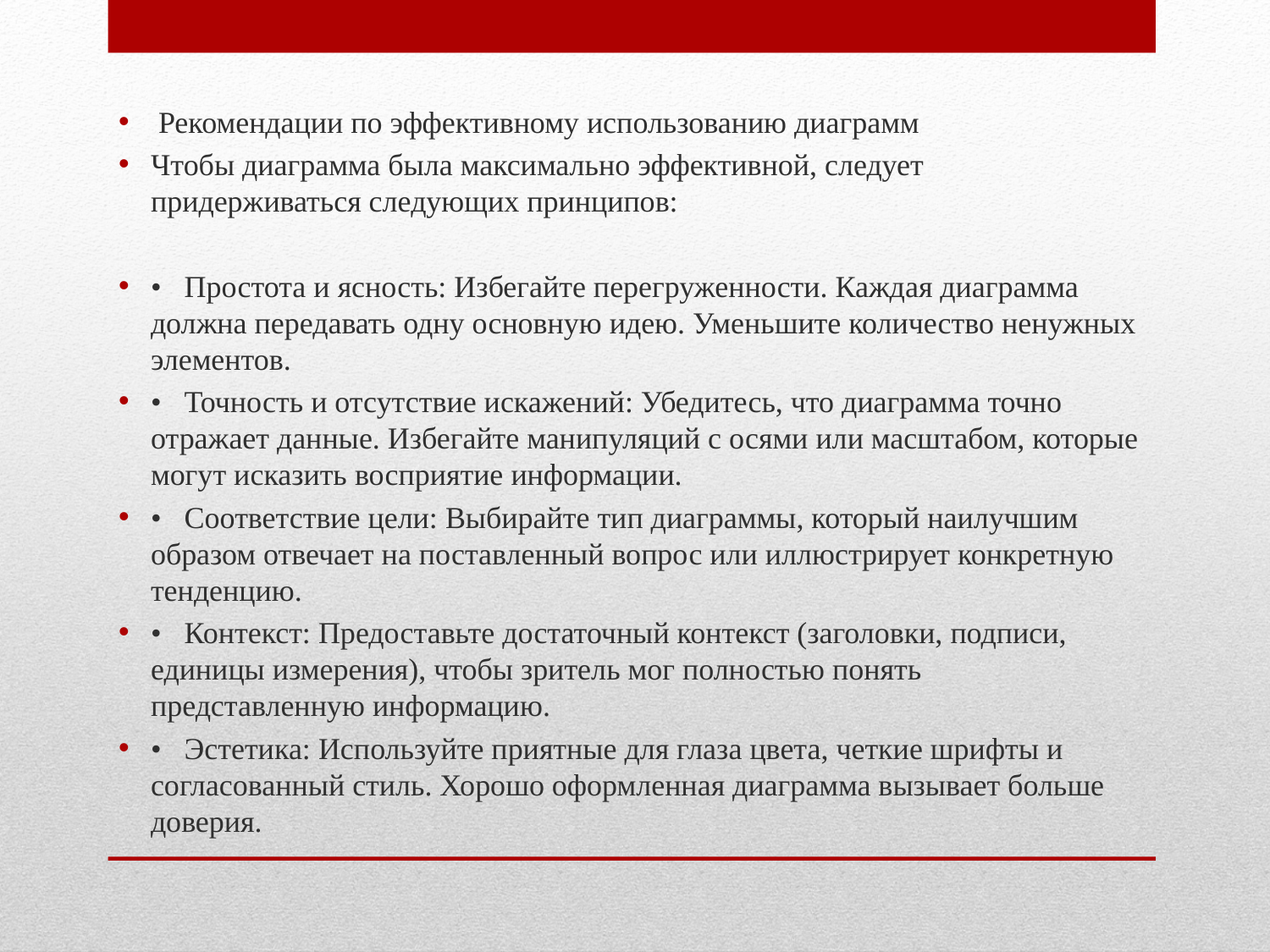

Рекомендации по эффективному использованию диаграмм
Чтобы диаграмма была максимально эффективной, следует придерживаться следующих принципов:

•   Простота и ясность: Избегайте перегруженности. Каждая диаграмма должна передавать одну основную идею. Уменьшите количество ненужных элементов.
•   Точность и отсутствие искажений: Убедитесь, что диаграмма точно отражает данные. Избегайте манипуляций с осями или масштабом, которые могут исказить восприятие информации.
•   Соответствие цели: Выбирайте тип диаграммы, который наилучшим образом отвечает на поставленный вопрос или иллюстрирует конкретную тенденцию.
•   Контекст: Предоставьте достаточный контекст (заголовки, подписи, единицы измерения), чтобы зритель мог полностью понять представленную информацию.
•   Эстетика: Используйте приятные для глаза цвета, четкие шрифты и согласованный стиль. Хорошо оформленная диаграмма вызывает больше доверия.